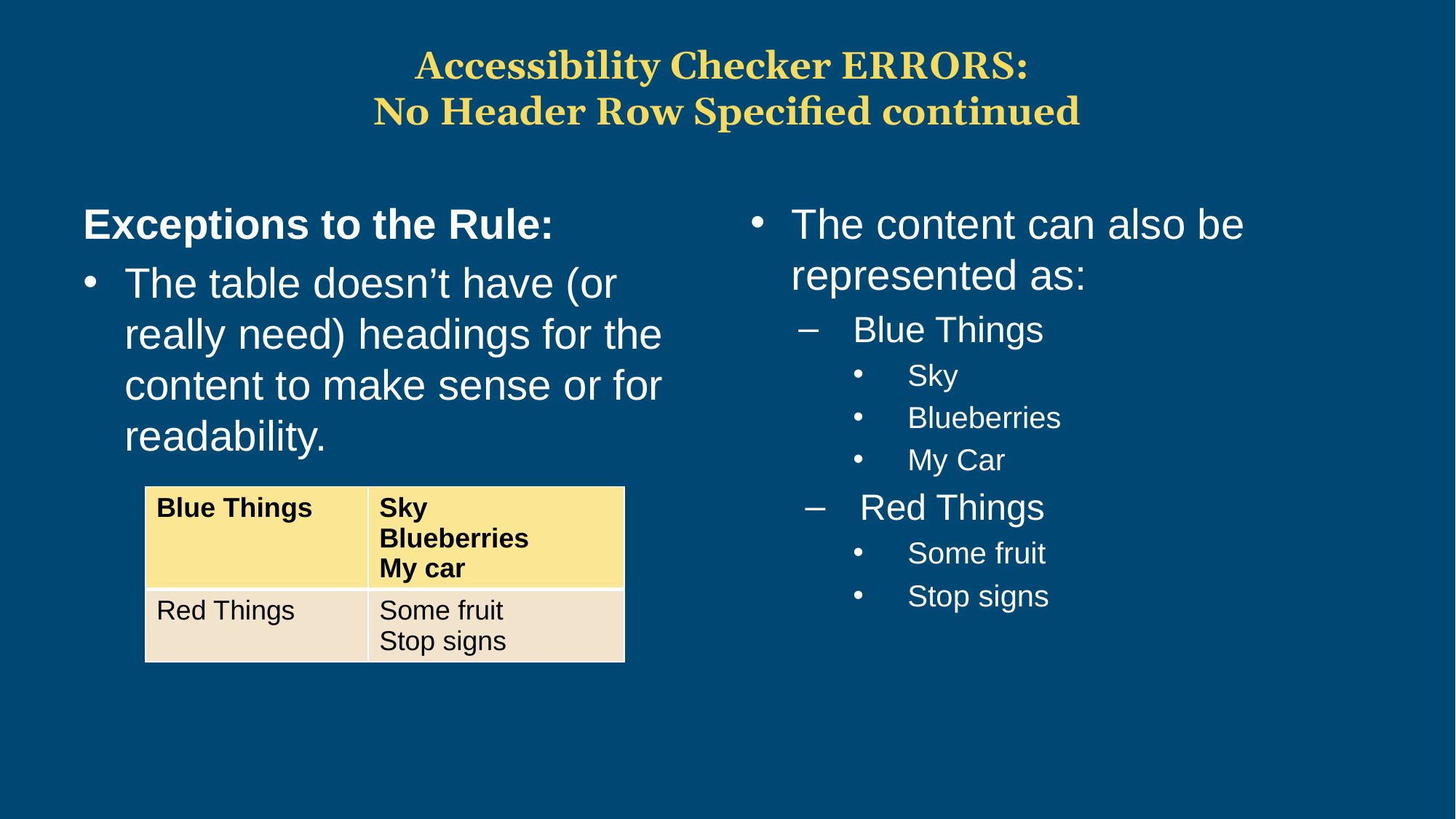

# Accessibility Checker ERRORS: No Header Row Specified continued
Exceptions to the Rule:
The table doesn’t have (or really need) headings for the content to make sense or for readability.
The content can also be represented as:
Blue Things
Sky
Blueberries
My Car
Red Things
Some fruit
Stop signs
| Blue Things | Sky Blueberries My car |
| --- | --- |
| Red Things | Some fruit Stop signs |